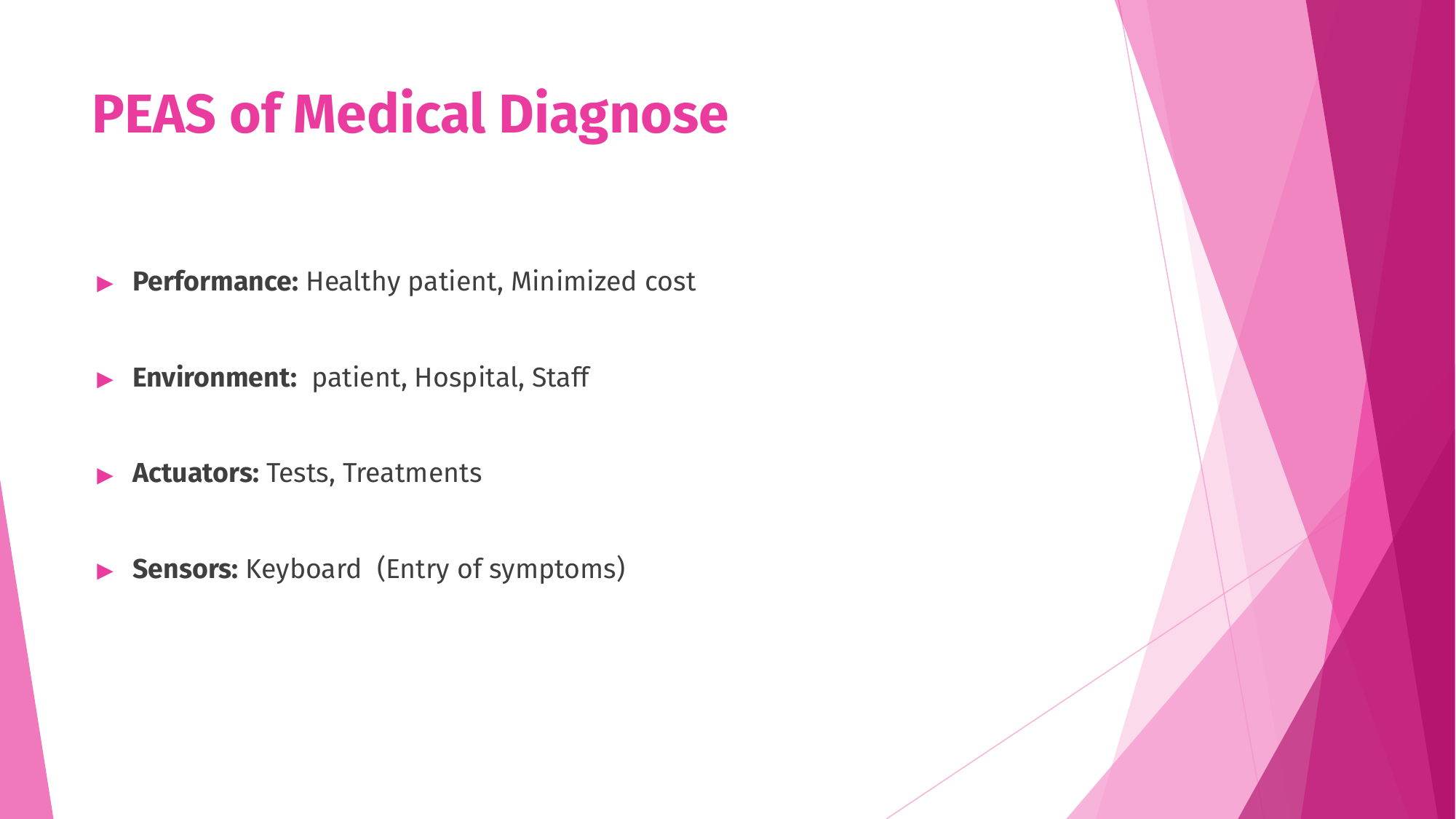

# PEAS of Medical Diagnose
Performance: Healthy patient, Minimized cost

Environment:  patient, Hospital, Staff

Actuators: Tests, Treatments

Sensors: Keyboard  (Entry of symptoms)